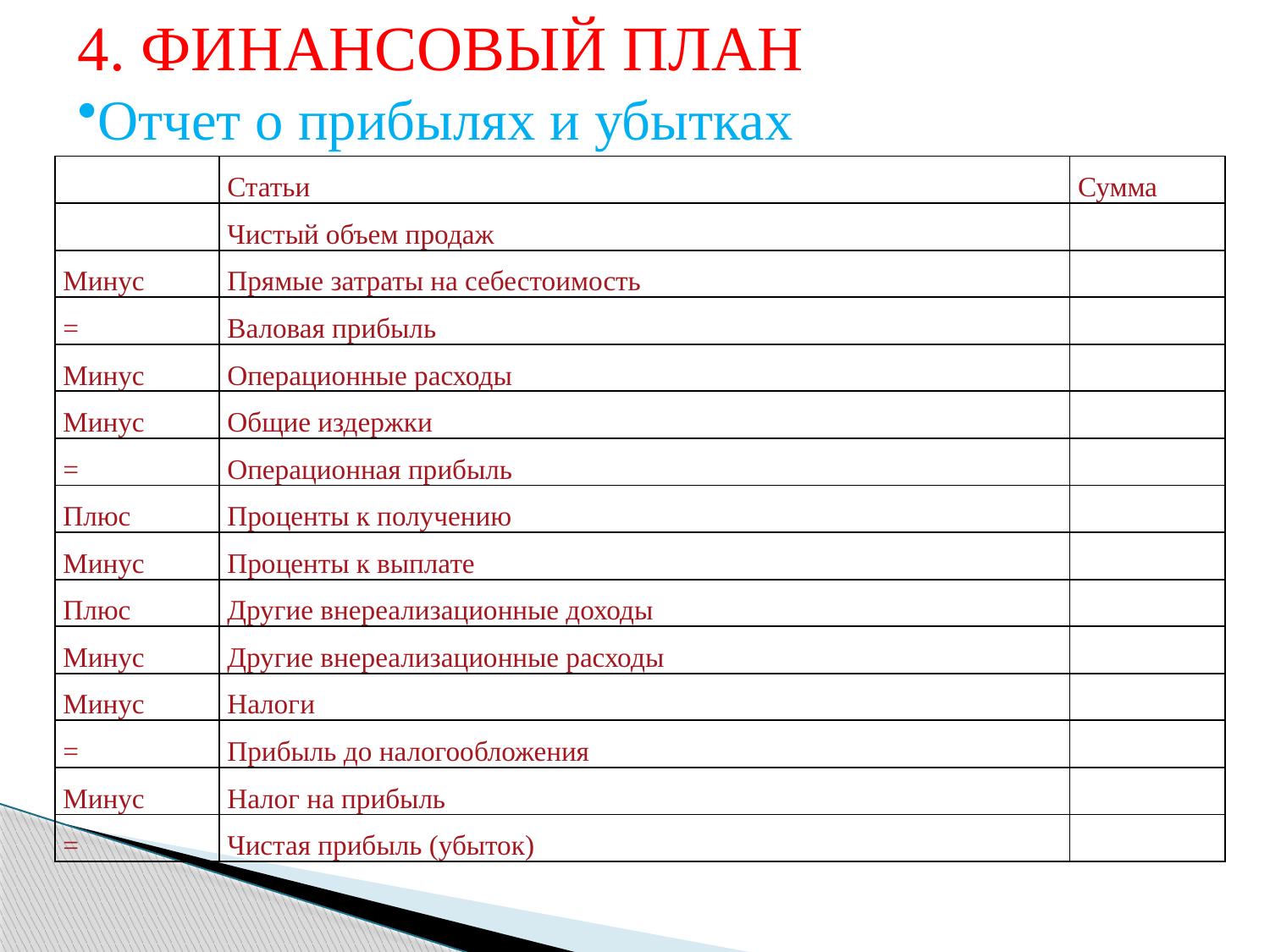

4. ФИНАНСОВЫЙ ПЛАН
Отчет о прибылях и убытках
|  | Статьи | Сумма |
| --- | --- | --- |
|  | Чистый объем продаж |  |
| Минус | Прямые затраты на себестоимость |  |
| = | Валовая прибыль |  |
| Минус | Операционные расходы |  |
| Минус | Общие издержки |  |
| = | Операционная прибыль |  |
| Плюс | Проценты к получению |  |
| Минус | Проценты к выплате |  |
| Плюс | Другие внереализационные доходы |  |
| Минус | Другие внереализационные расходы |  |
| Минус | Налоги |  |
| = | Прибыль до налогообложения |  |
| Минус | Налог на прибыль |  |
| = | Чистая прибыль (убыток) |  |